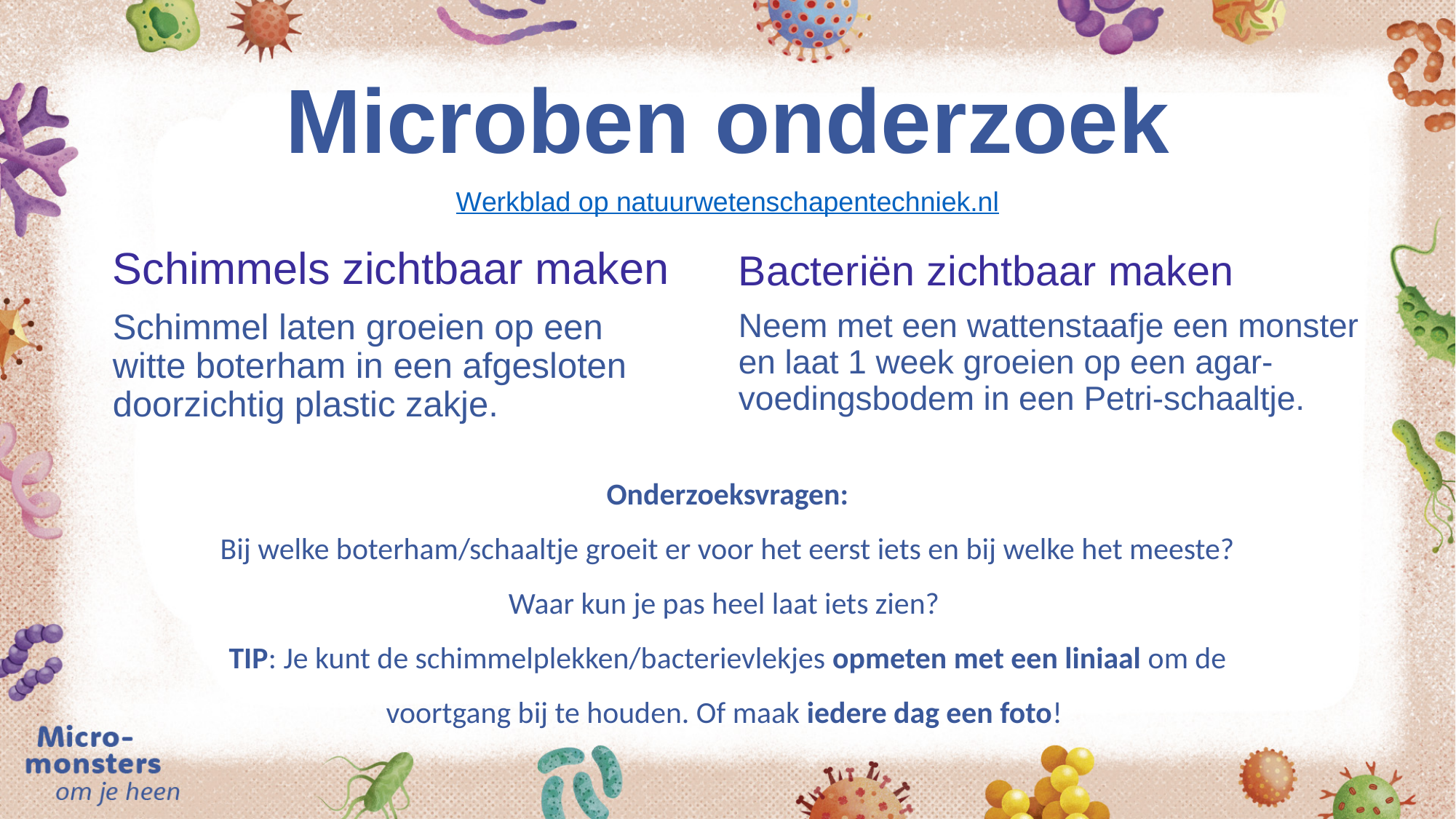

# Microben onderzoek
Werkblad op natuurwetenschapentechniek.nl
Schimmels zichtbaar maken
Schimmel laten groeien op een witte boterham in een afgesloten doorzichtig plastic zakje.

Bacteriën zichtbaar maken
Neem met een wattenstaafje een monster en laat 1 week groeien op een agar-voedingsbodem in een Petri-schaaltje.

Onderzoeksvragen:
Bij welke boterham/schaaltje groeit er voor het eerst iets en bij welke het meeste?
Waar kun je pas heel laat iets zien?
TIP: Je kunt de schimmelplekken/bacterievlekjes opmeten met een liniaal om de voortgang bij te houden. Of maak iedere dag een foto!